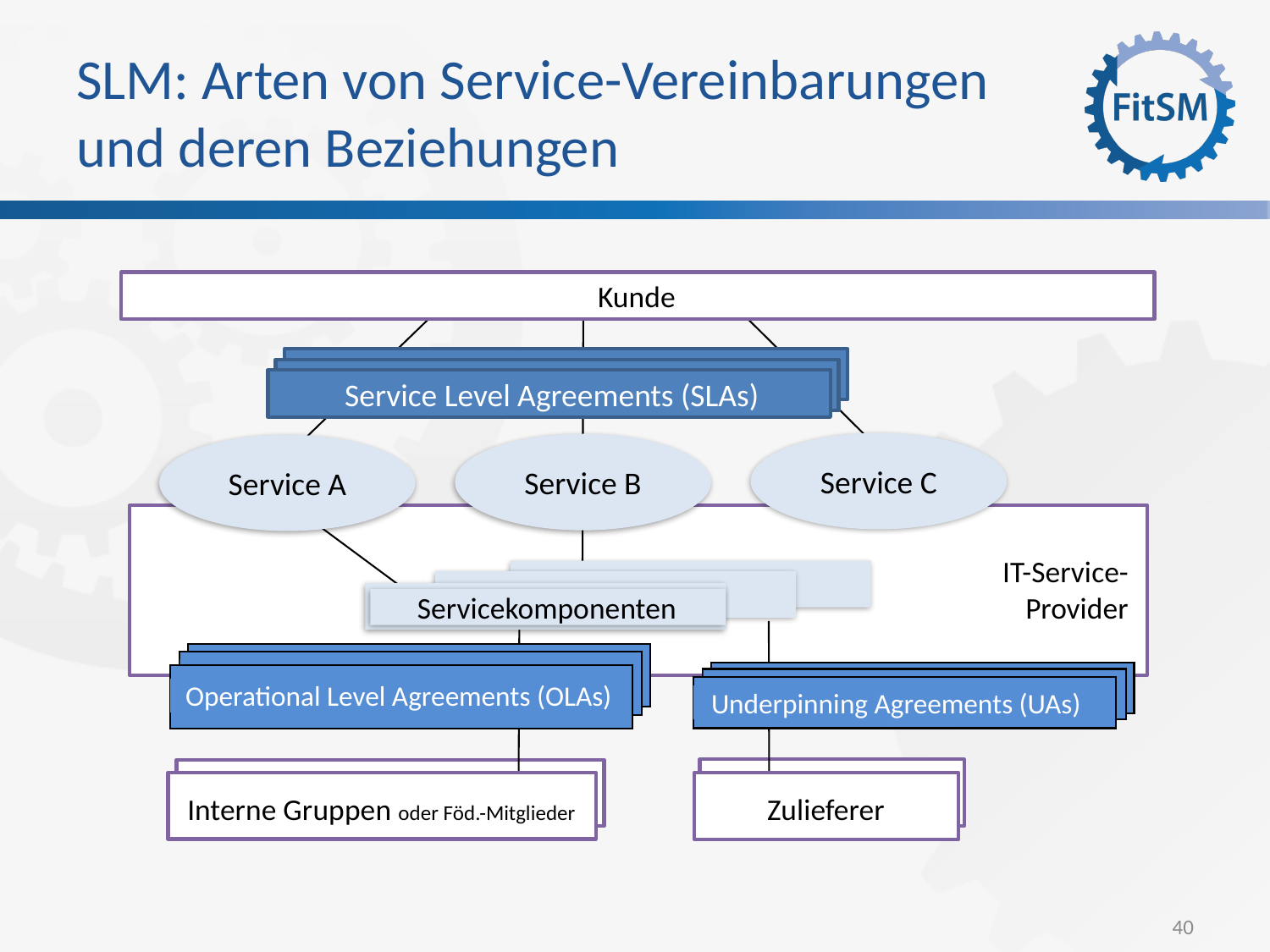

# SLM: Arten von Service-Vereinbarungen und deren Beziehungen
Kunde

Service Level Agreements (SLAs)
Service C
Service B
Service A

IT-Service-Provider

Servicekomponenten

Operational Level Agreements (OLAs)

Underpinning Agreements (UAs)

Interne Gruppen oder Föd.-Mitglieder
Zulieferer
40